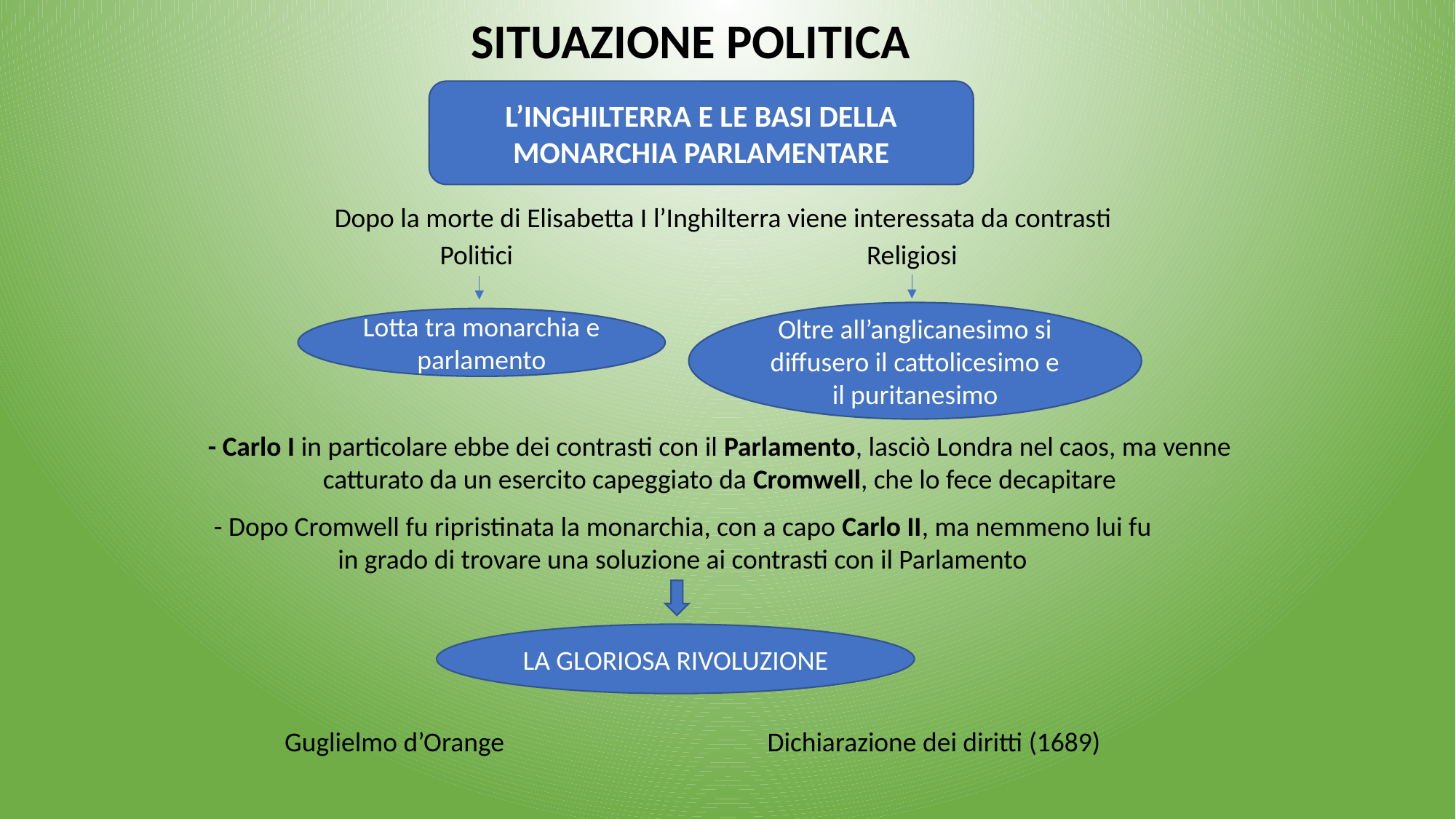

SITUAZIONE POLITICA
L’INGHILTERRA E LE BASI DELLA MONARCHIA PARLAMENTARE
Dopo la morte di Elisabetta I l’Inghilterra viene interessata da contrasti
Politici
Religiosi
Oltre all’anglicanesimo si diffusero il cattolicesimo e il puritanesimo
Lotta tra monarchia e parlamento
- Carlo I in particolare ebbe dei contrasti con il Parlamento, lasciò Londra nel caos, ma venne catturato da un esercito capeggiato da Cromwell, che lo fece decapitare
- Dopo Cromwell fu ripristinata la monarchia, con a capo Carlo II, ma nemmeno lui fu in grado di trovare una soluzione ai contrasti con il Parlamento

LA GLORIOSA RIVOLUZIONE
Guglielmo d’Orange
Dichiarazione dei diritti (1689)